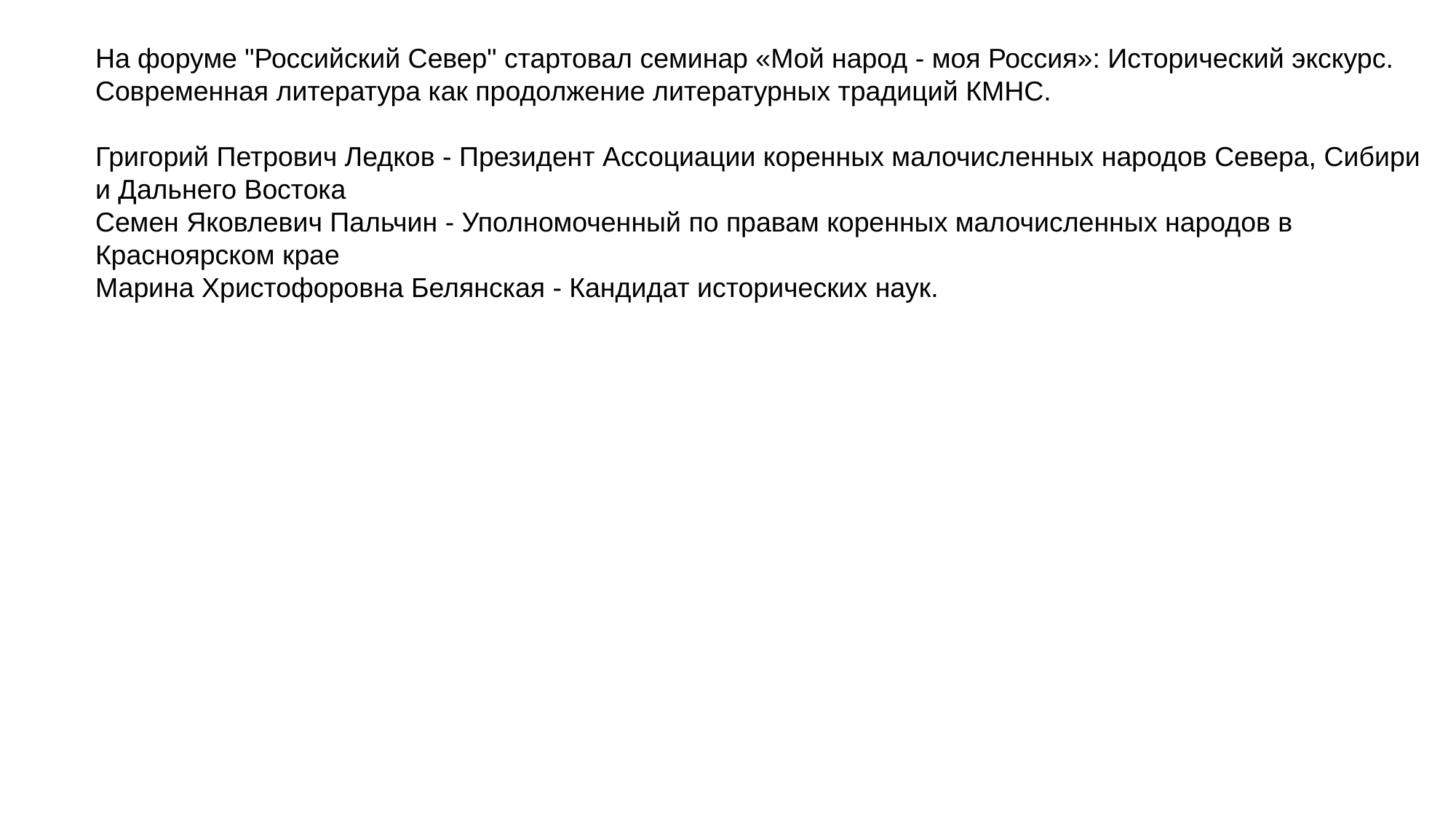

На форуме "Российский Север" стартовал семинар «Мой народ - моя Россия»: Исторический экскурс. Современная литература как продолжение литературных традиций КМНС.
Григорий Петрович Ледков - Президент Ассоциации коренных малочисленных народов Севера, Сибири и Дальнего Востока
Семен Яковлевич Пальчин - Уполномоченный по правам коренных малочисленных народов в Красноярском крае
Марина Христофоровна Белянская - Кандидат исторических наук.